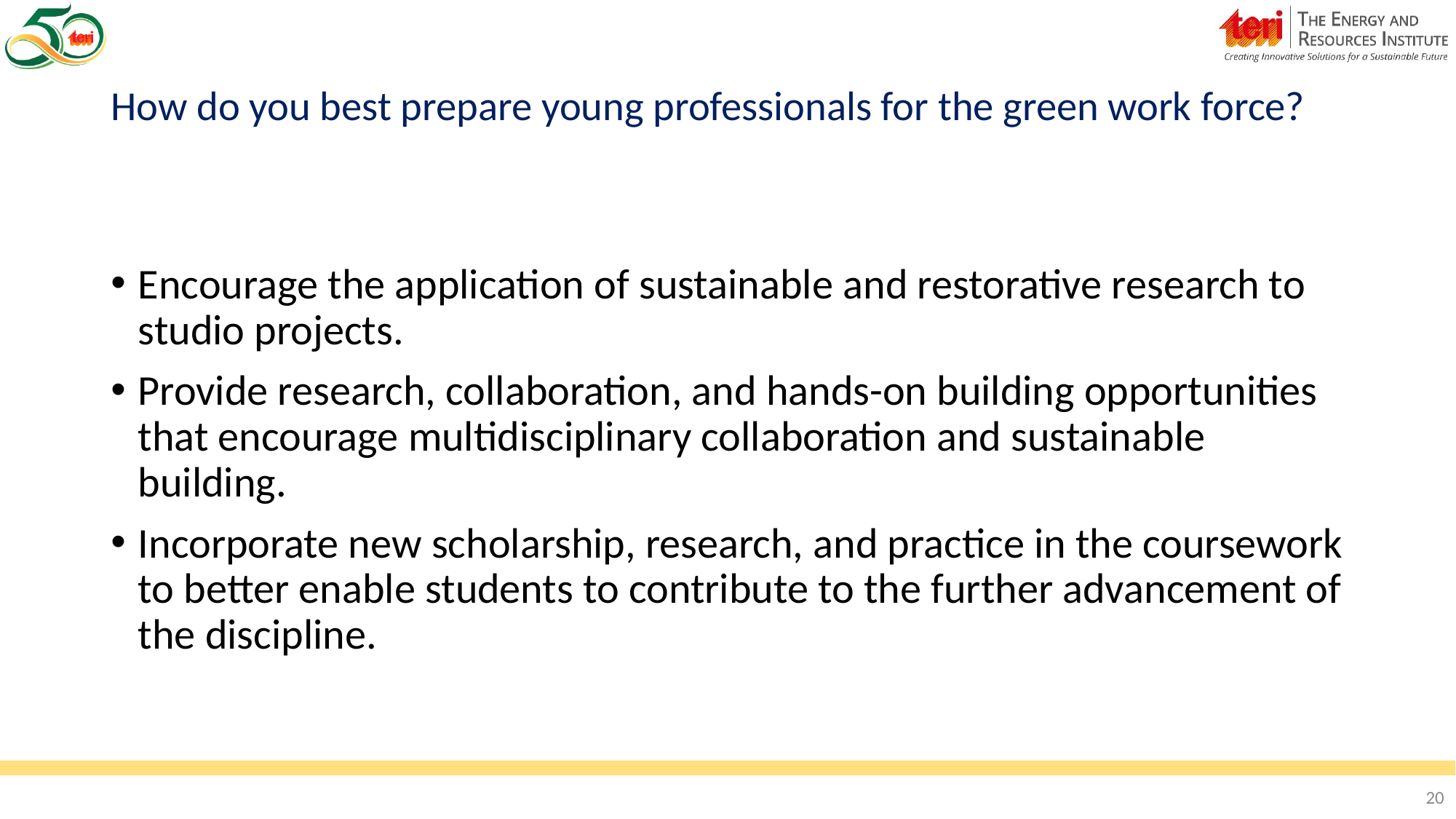

# How do you best prepare young professionals for the green work force?

Encourage the application of sustainable and restorative research to studio projects.
Provide research, collaboration, and hands-on building opportunities that encourage multidisciplinary collaboration and sustainable building.
Incorporate new scholarship, research, and practice in the coursework to better enable students to contribute to the further advancement of the discipline.
20